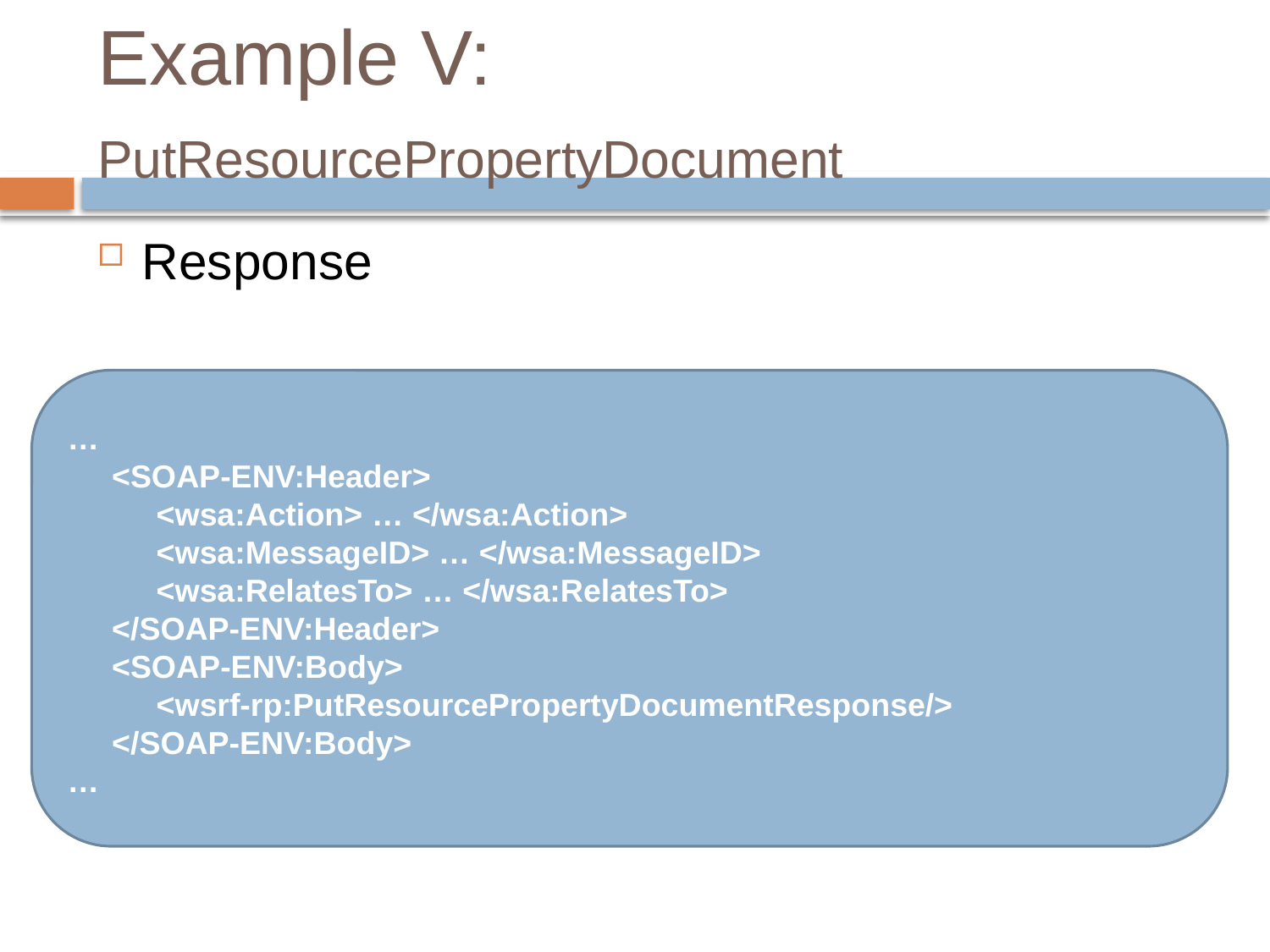

# Example V: PutResourcePropertyDocument
Response
…
     <SOAP-ENV:Header>
          <wsa:Action> … </wsa:Action>
          <wsa:MessageID> … </wsa:MessageID>
          <wsa:RelatesTo> … </wsa:RelatesTo>
     </SOAP-ENV:Header>
     <SOAP-ENV:Body>
          <wsrf-rp:PutResourcePropertyDocumentResponse/>
     </SOAP-ENV:Body>
…